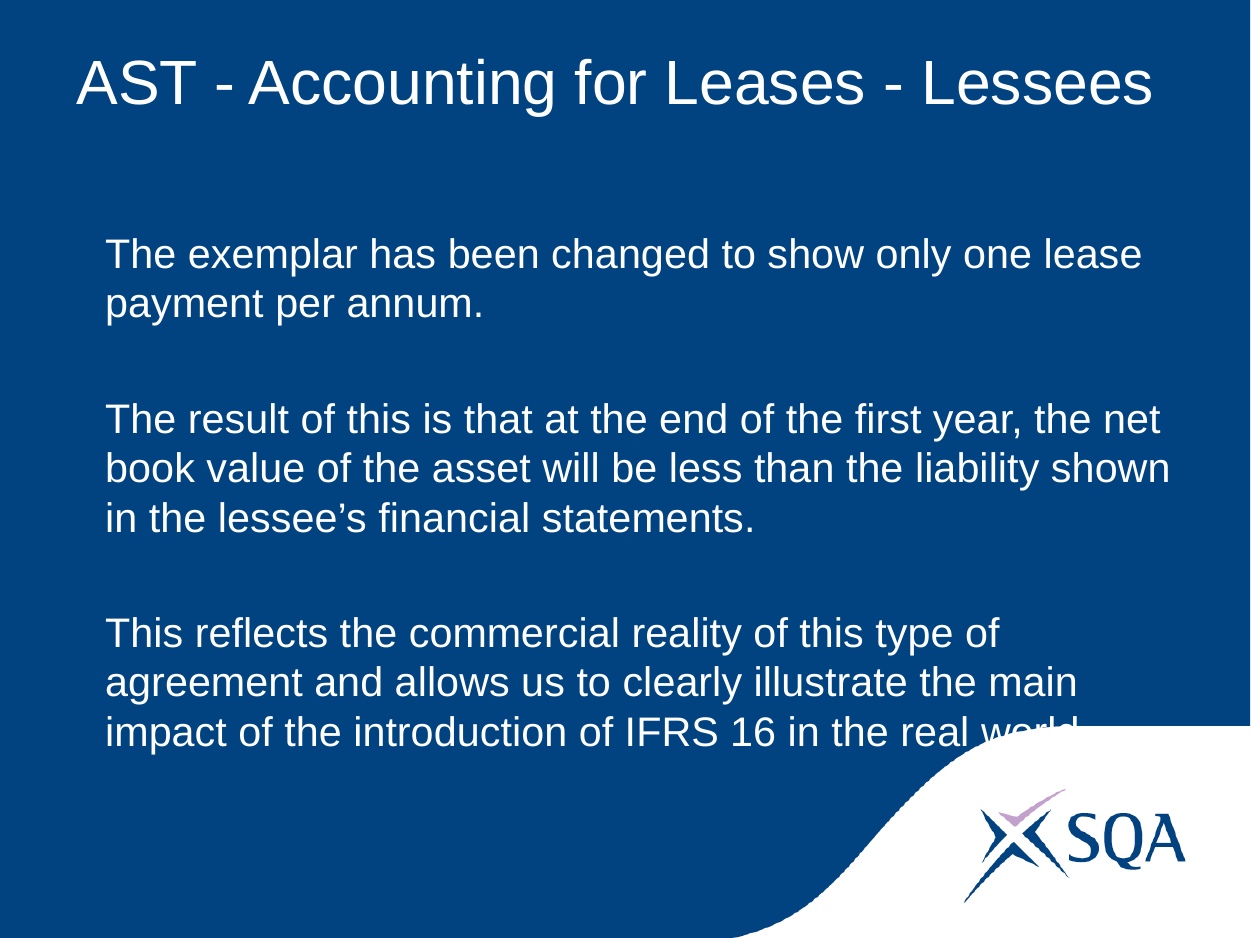

# AST - Accounting for Leases - Lessees
The exemplar has been changed to show only one lease payment per annum.

The result of this is that at the end of the first year, the net book value of the asset will be less than the liability shown in the lessee’s financial statements.

This reflects the commercial reality of this type of agreement and allows us to clearly illustrate the main impact of the introduction of IFRS 16 in the real world.